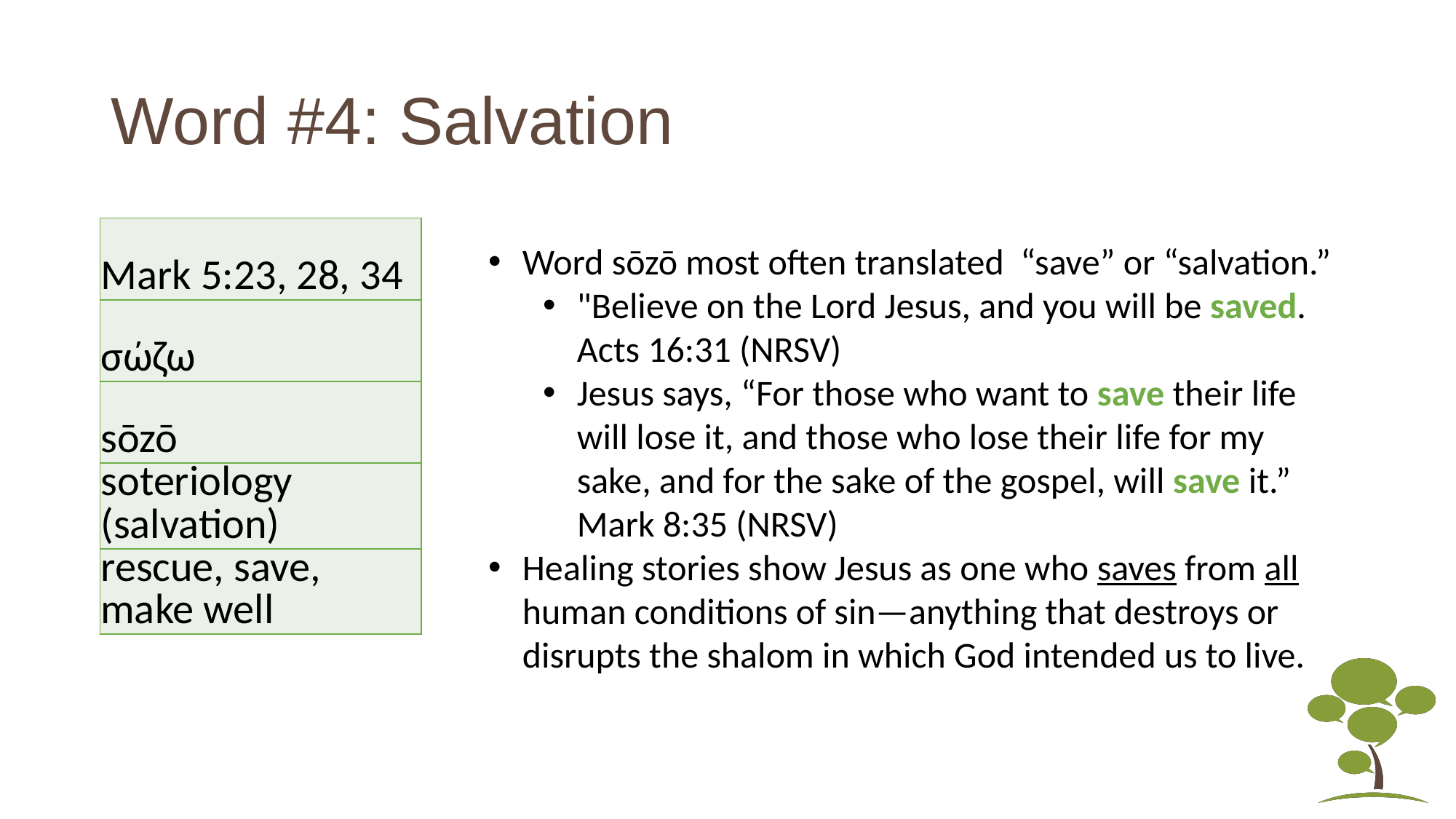

# Word #4: Salvation
| Mark 5:23, 28, 34 |
| --- |
| σώζω |
| sōzō |
| soteriology (salvation) |
| rescue, save, make well |
Word sōzō most often translated  “save” or “salvation.”
"Believe on the Lord Jesus, and you will be saved. Acts 16:31 (NRSV)
Jesus says, “For those who want to save their life will lose it, and those who lose their life for my sake, and for the sake of the gospel, will save it.” Mark 8:35 (NRSV)
Healing stories show Jesus as one who saves from all human conditions of sin—anything that destroys or disrupts the shalom in which God intended us to live.